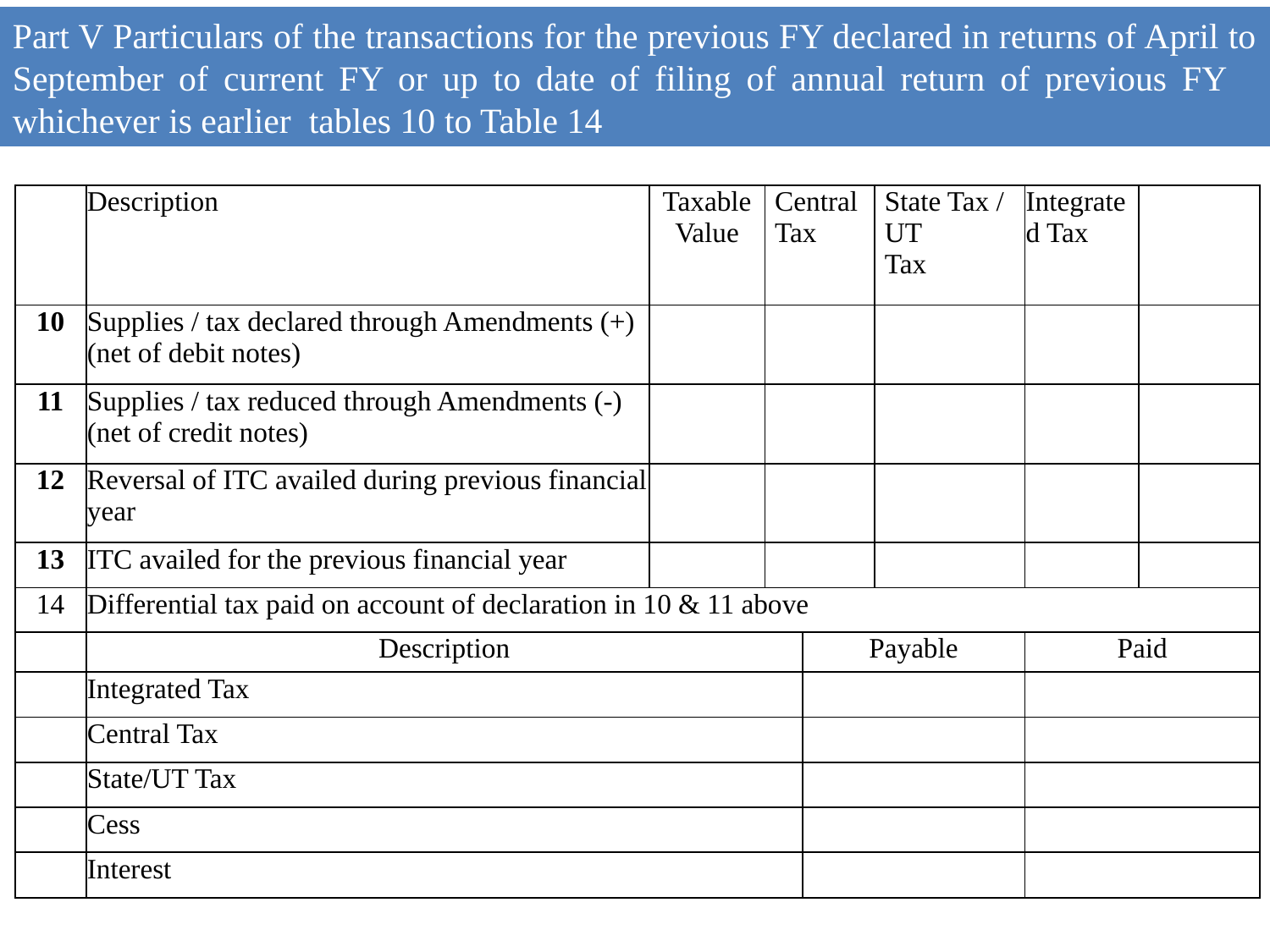

Part V Particulars of the transactions for the previous FY declared in returns of April to September of current FY or up to date of filing of annual return of previous FY   whichever is earlier  tables 10 to Table 14
|  | Description | Taxable Value | Central Tax |  | State Tax / UT Tax | Integrated Tax | Cess |
| --- | --- | --- | --- | --- | --- | --- | --- |
| 10 | Supplies / tax declared through Amendments (+) (net of debit notes) |  |  |  |  |  |  |
| 11 | Supplies / tax reduced through Amendments (-) (net of credit notes) |  |  |  |  |  |  |
| 12 | Reversal of ITC availed during previous financial year |  |  |  |  |  |  |
| 13 | ITC availed for the previous financial year |  |  |  |  |  |  |
| 14 | Differential tax paid on account of declaration in 10 & 11 above |  |  |  |  |  |  |
|  | Description |  |  | Payable |  | Paid |  |
|  | Integrated Tax |  |  |  |  |  |  |
|  | Central Tax |  |  |  |  |  |  |
|  | State/UT Tax |  |  |  |  |  |  |
|  | Cess |  |  |  |  |  |  |
|  | Interest |  |  |  |  |  |  |